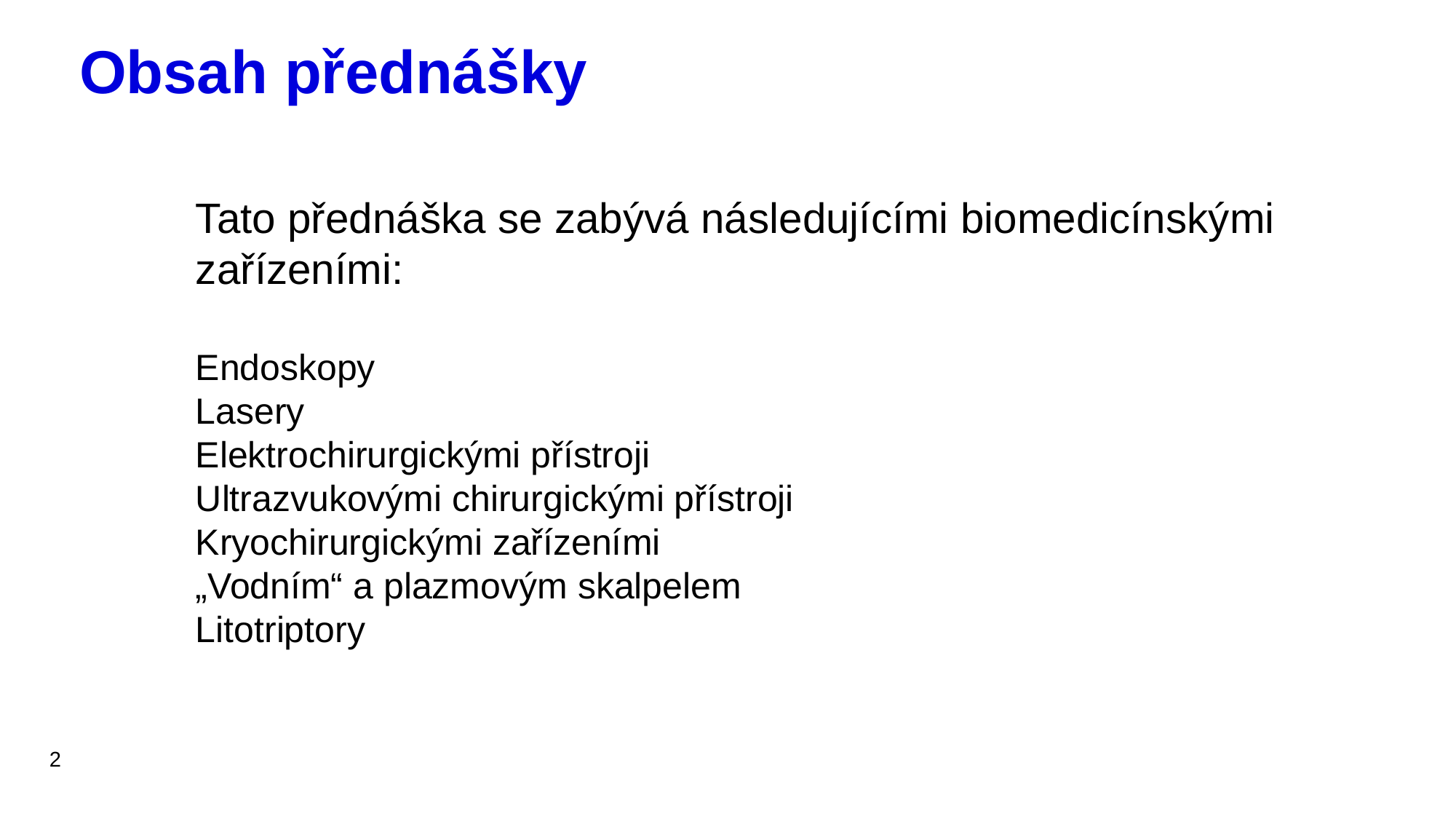

# Obsah přednášky
Tato přednáška se zabývá následujícími biomedicínskými zařízeními:

Endoskopy
Lasery
Elektrochirurgickými přístroji
Ultrazvukovými chirurgickými přístroji
Kryochirurgickými zařízeními
„Vodním“ a plazmovým skalpelem
Litotriptory

2